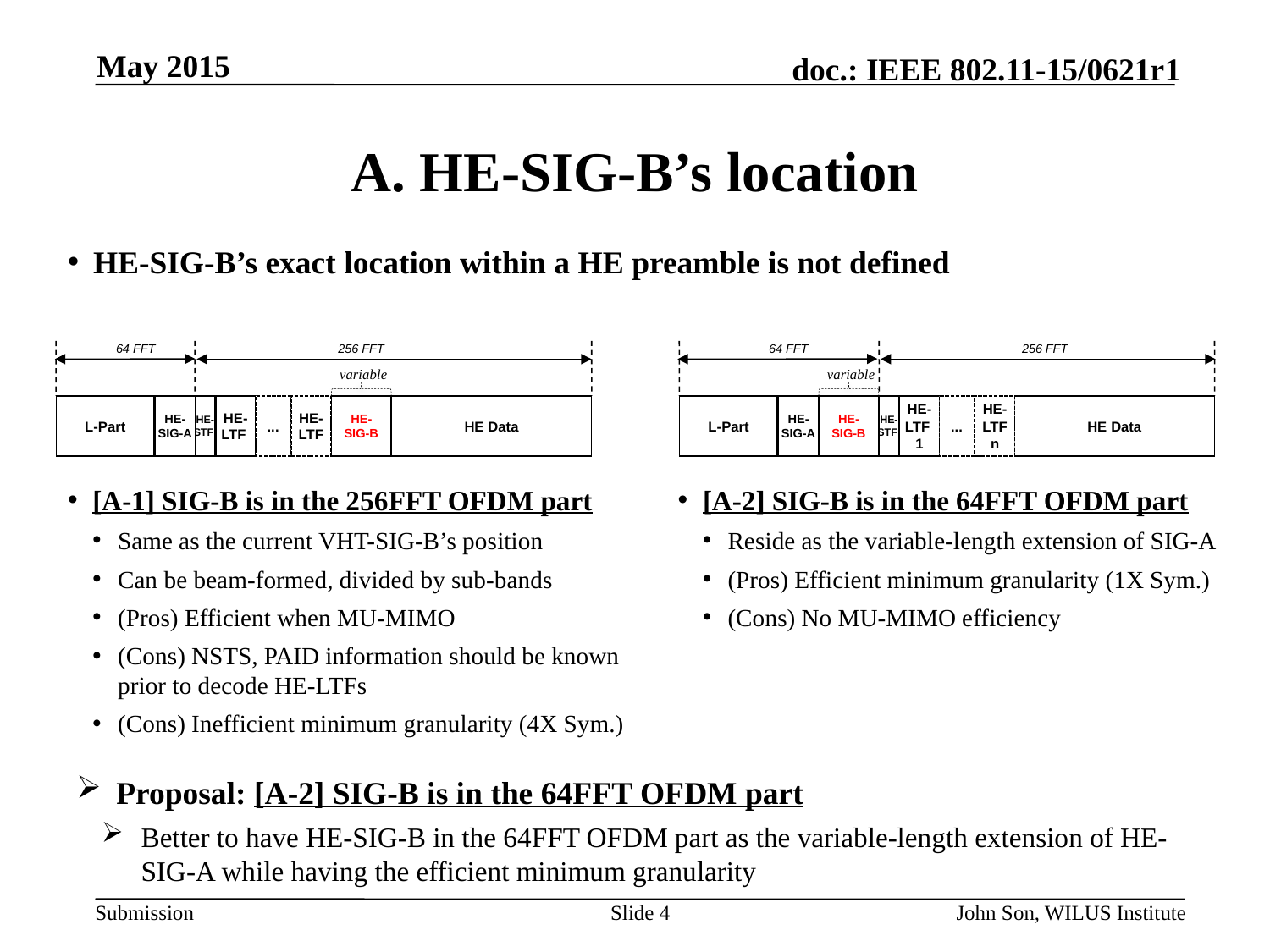

May 2015
# A. HE-SIG-B’s location
HE-SIG-B’s exact location within a HE preamble is not defined
256 FFT
256 FFT
64 FFT
64 FFT

variable
variable
HE-
STF
HE-
LTF
...
HE-
LTF
HE-
SIG-B
HE Data
HE-
SIG-B
HE-
STF
HE-
LTF
1
...
HE-
LTF
n
HE Data
L-Part
HE-
SIG-A
L-Part
HE-
SIG-A
[A-1] SIG-B is in the 256FFT OFDM part
Same as the current VHT-SIG-B’s position
Can be beam-formed, divided by sub-bands
(Pros) Efficient when MU-MIMO
(Cons) NSTS, PAID information should be known prior to decode HE-LTFs
(Cons) Inefficient minimum granularity (4X Sym.)
[A-2] SIG-B is in the 64FFT OFDM part
Reside as the variable-length extension of SIG-A
(Pros) Efficient minimum granularity (1X Sym.)
(Cons) No MU-MIMO efficiency
Proposal: [A-2] SIG-B is in the 64FFT OFDM part
Better to have HE-SIG-B in the 64FFT OFDM part as the variable-length extension of HE-SIG-A while having the efficient minimum granularity
Slide 4
John Son, WILUS Institute